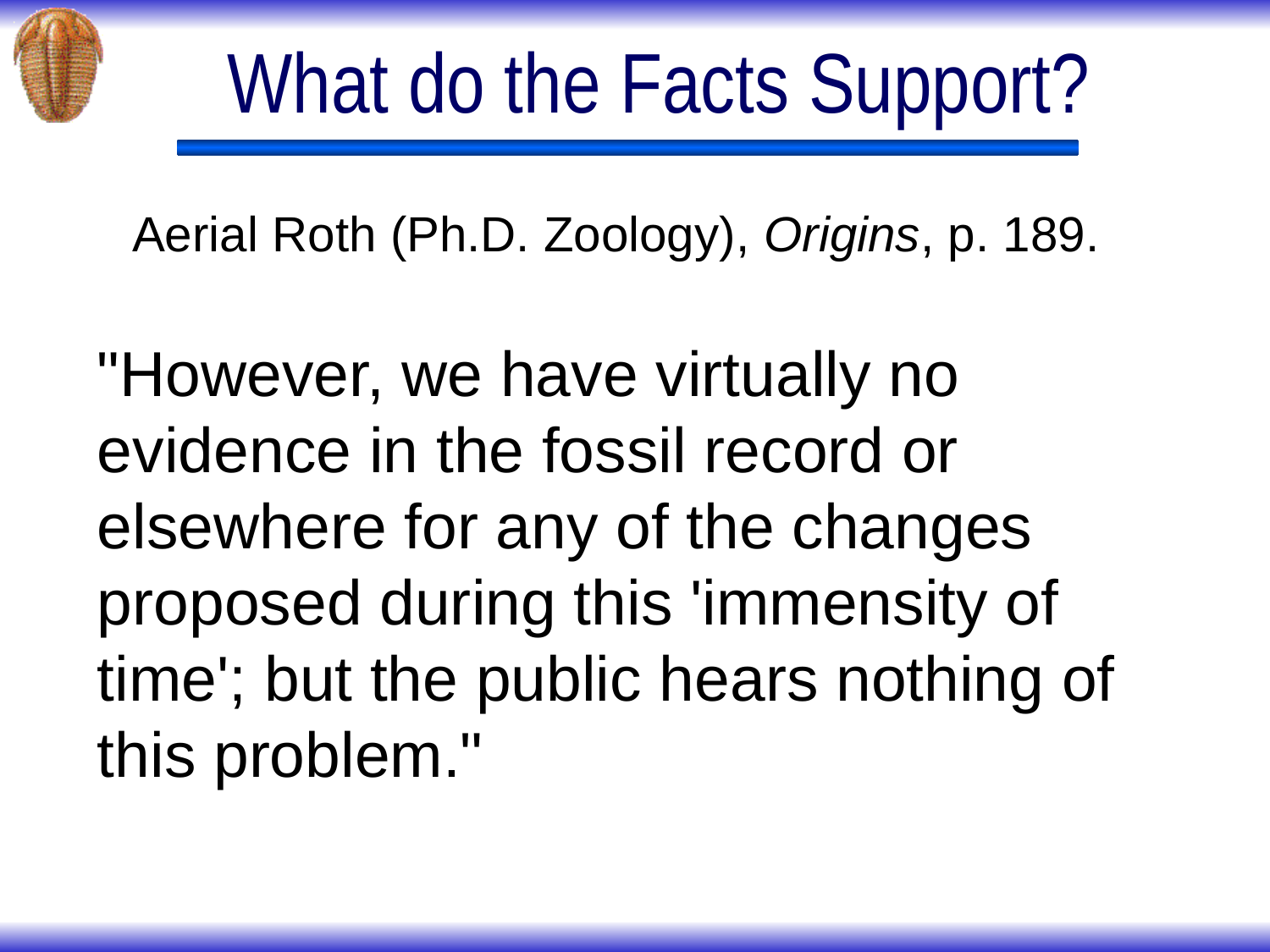

# What do the Facts Support?
Aerial Roth (Ph.D. Zoology), Origins, p. 189.
"However, we have virtually no evidence in the fossil record or elsewhere for any of the changes proposed during this 'immensity of time'; but the public hears nothing of this problem."